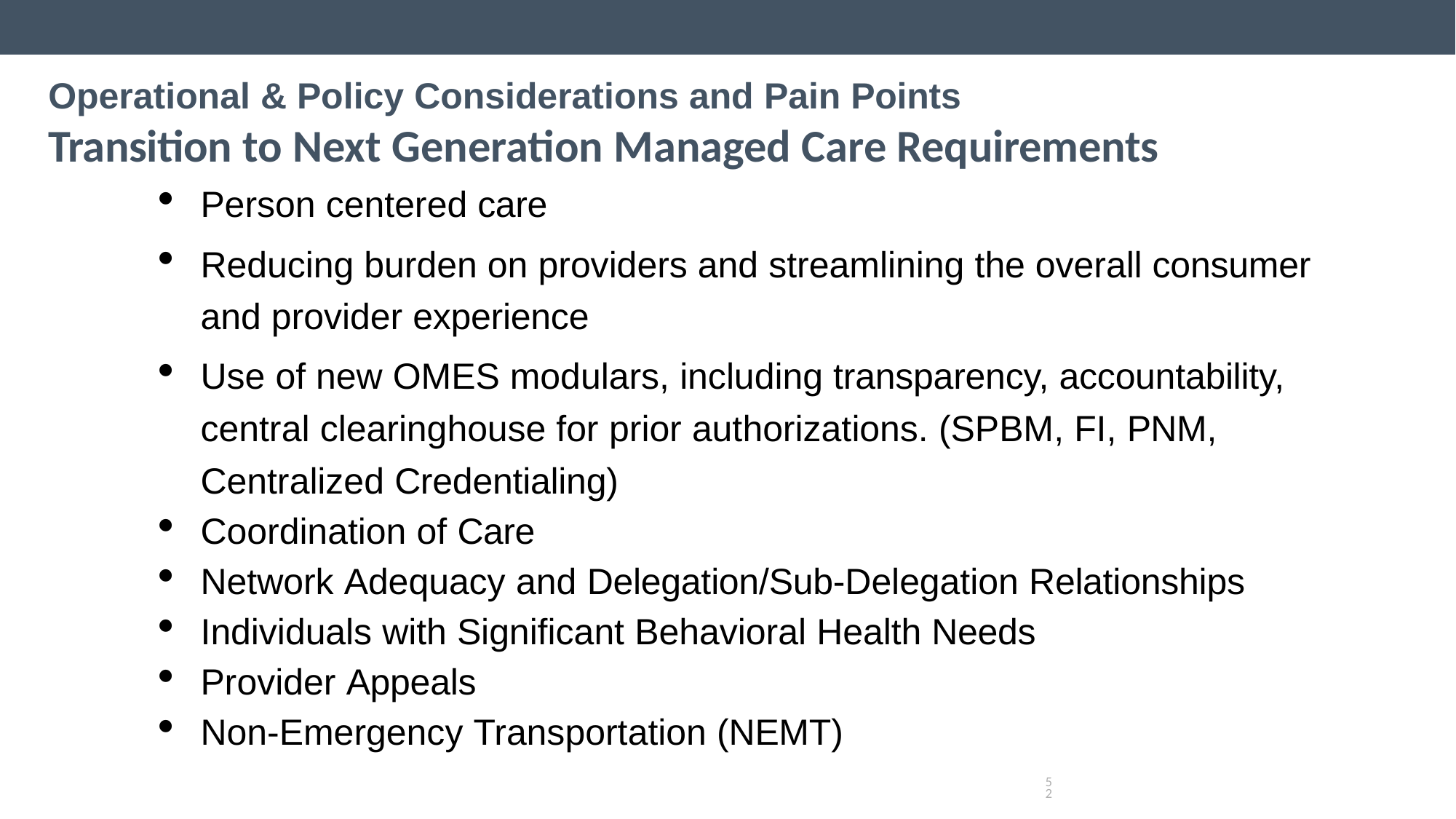

# Operational & Policy Considerations and Pain Points Transition to Next Generation Managed Care Requirements
Person centered care
Reducing burden on providers and streamlining the overall consumer and provider experience
Use of new OMES modulars, including transparency, accountability, central clearinghouse for prior authorizations. (SPBM, FI, PNM, Centralized Credentialing)
Coordination of Care
Network Adequacy and Delegation/Sub-Delegation Relationships
Individuals with Significant Behavioral Health Needs
Provider Appeals
Non-Emergency Transportation (NEMT)
52